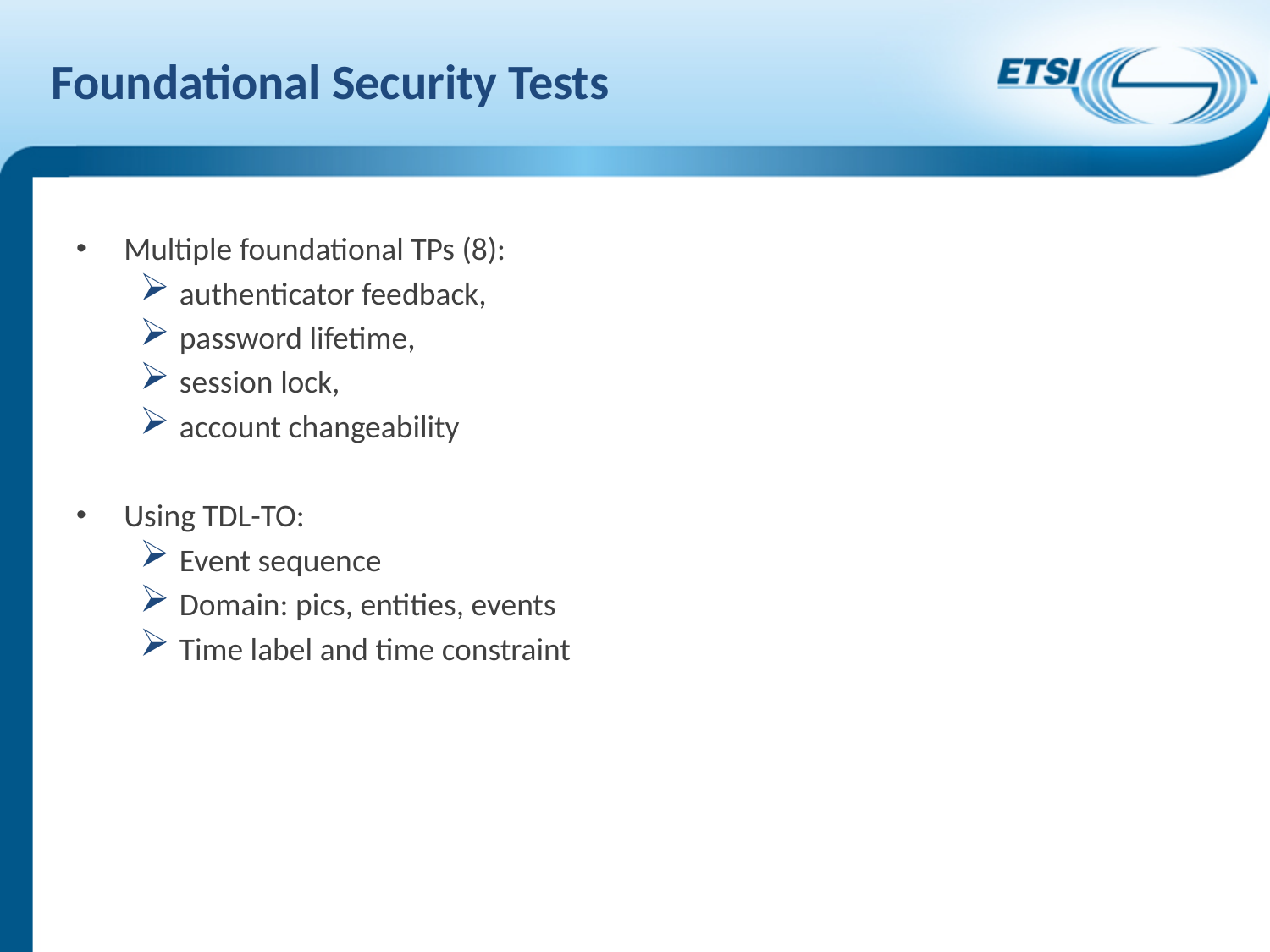

# Foundational Security Tests
Multiple foundational TPs (8):
authenticator feedback,
password lifetime,
session lock,
account changeability

Using TDL-TO:
Event sequence
Domain: pics, entities, events
Time label and time constraint